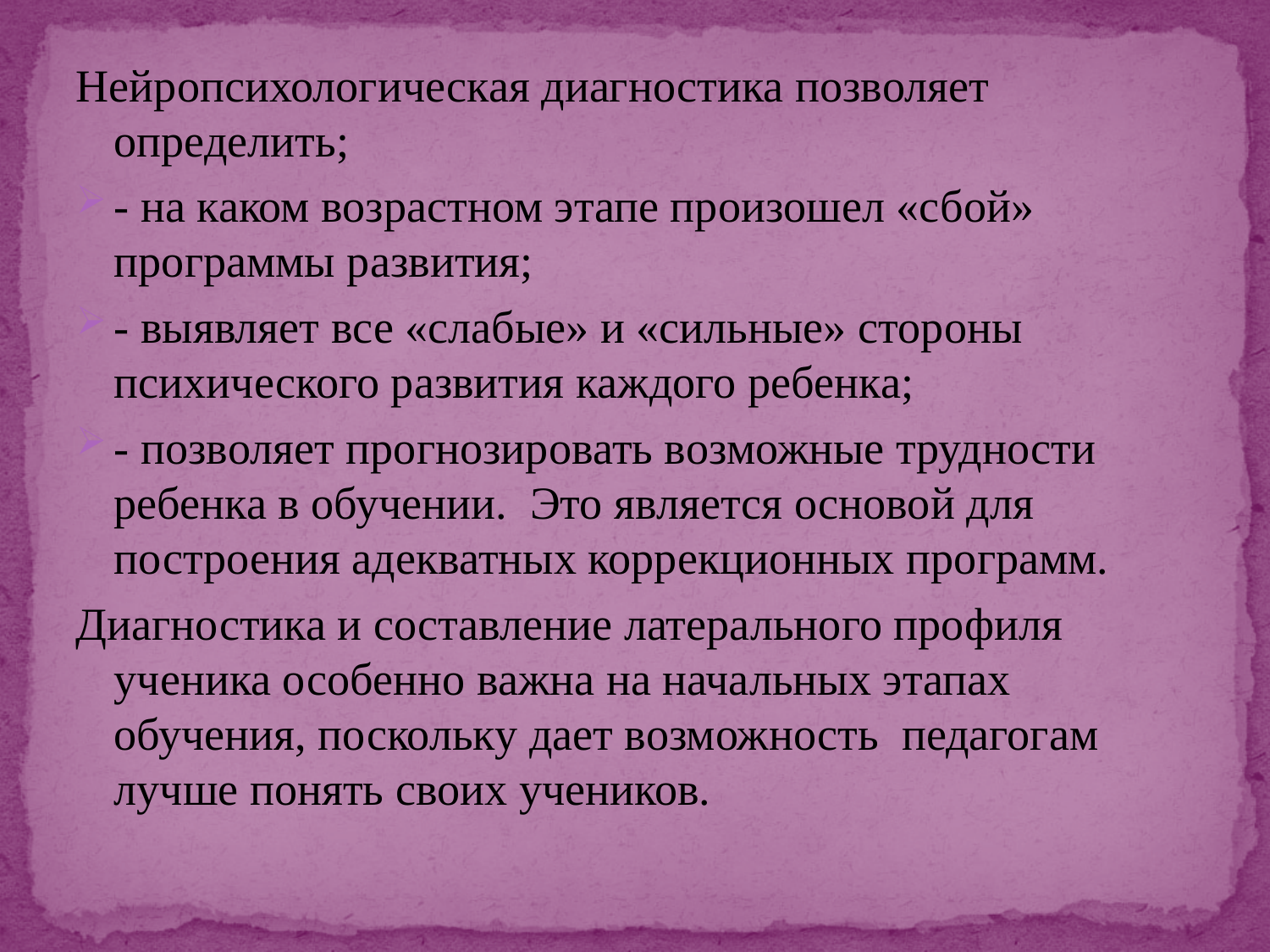

Нейропсихологическая диагностика позволяет определить;
- на каком возрастном этапе произошел «сбой» программы развития;
- выявляет все «слабые» и «сильные» стороны психического развития каждого ребенка;
- позволяет прогнозировать возможные трудности ребенка в обучении.  Это является основой для построения адекватных коррекционных программ.
Диагностика и составление латерального профиля ученика особенно важна на начальных этапах обучения, поскольку дает возможность  педагогам лучше понять своих учеников.